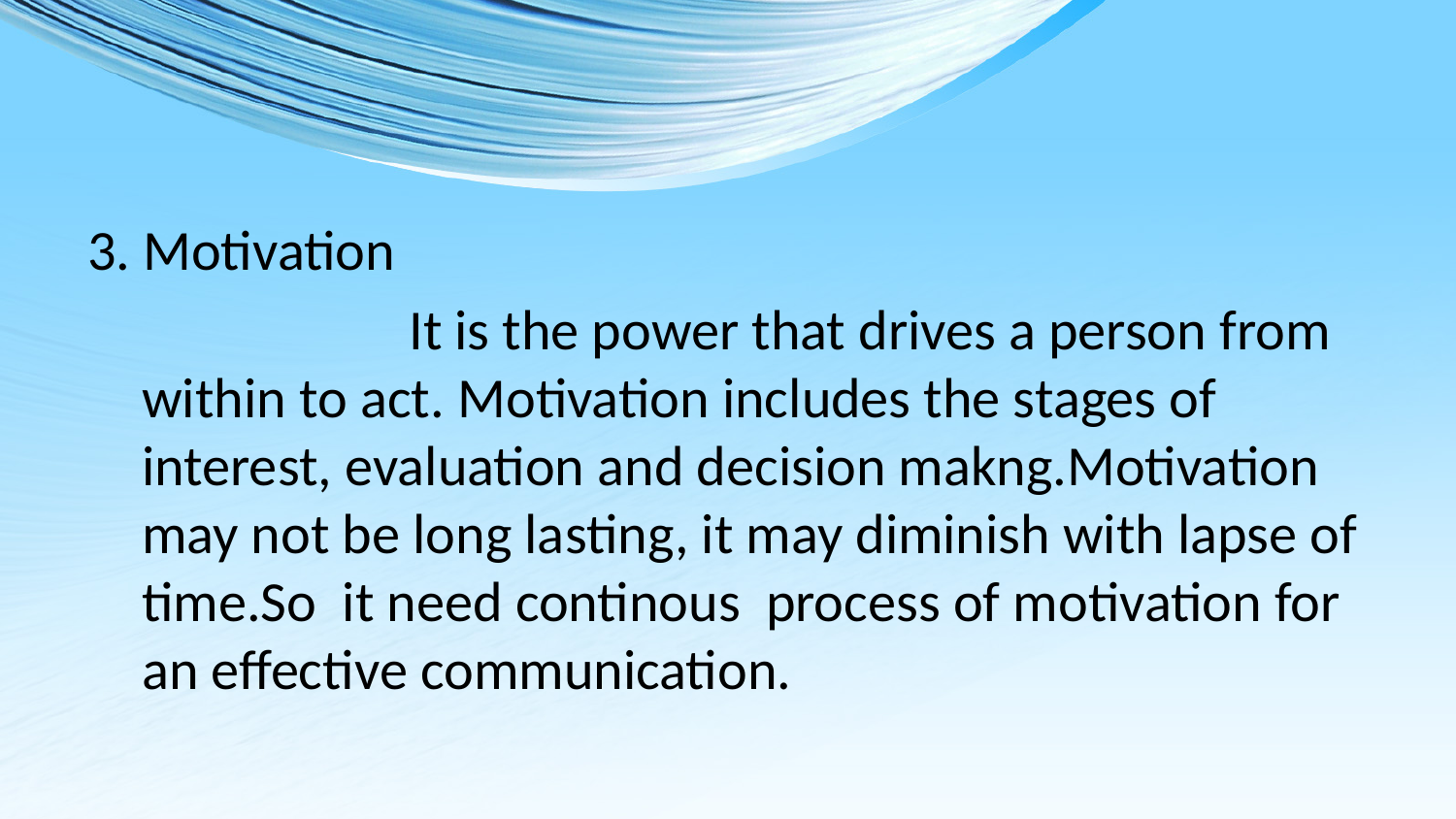

3. Motivation
                         It is the power that drives a person from within to act. Motivation includes the stages of interest, evaluation and decision makng.Motivation may not be long lasting, it may diminish with lapse of time.So  it need continous  process of motivation for an effective communication.